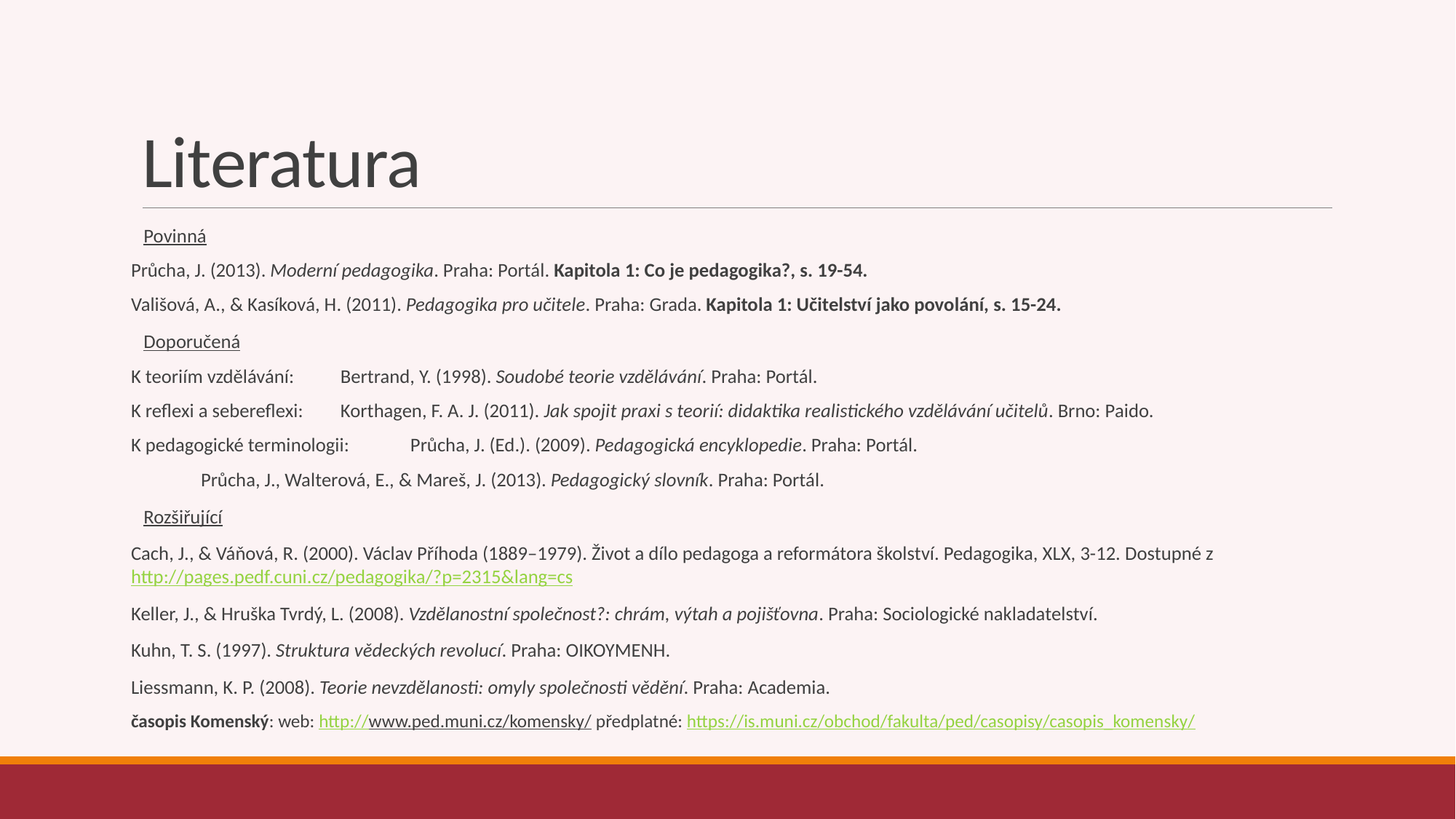

# Literatura
Povinná
Průcha, J. (2013). Moderní pedagogika. Praha: Portál. Kapitola 1: Co je pedagogika?, s. 19-54.
Vališová, A., & Kasíková, H. (2011). Pedagogika pro učitele. Praha: Grada. Kapitola 1: Učitelství jako povolání, s. 15-24.
Doporučená
K teoriím vzdělávání: 	Bertrand, Y. (1998). Soudobé teorie vzdělávání. Praha: Portál.
K reflexi a sebereflexi:	Korthagen, F. A. J. (2011). Jak spojit praxi s teorií: didaktika realistického vzdělávání učitelů. Brno: Paido.
K pedagogické terminologii: 	Průcha, J. (Ed.). (2009). Pedagogická encyklopedie. Praha: Portál.
		Průcha, J., Walterová, E., & Mareš, J. (2013). Pedagogický slovník. Praha: Portál.
Rozšiřující
Cach, J., & Váňová, R. (2000). Václav Příhoda (1889–1979). Život a dílo pedagoga a reformátora školství. Pedagogika, XLX, 3-12. Dostupné z http://pages.pedf.cuni.cz/pedagogika/?p=2315&lang=cs
Keller, J., & Hruška Tvrdý, L. (2008). Vzdělanostní společnost?: chrám, výtah a pojišťovna. Praha: Sociologické nakladatelství.
Kuhn, T. S. (1997). Struktura vědeckých revolucí. Praha: OIKOYMENH.
Liessmann, K. P. (2008). Teorie nevzdělanosti: omyly společnosti vědění. Praha: Academia.
časopis Komenský: web: http://www.ped.muni.cz/komensky/ předplatné: https://is.muni.cz/obchod/fakulta/ped/casopisy/casopis_komensky/